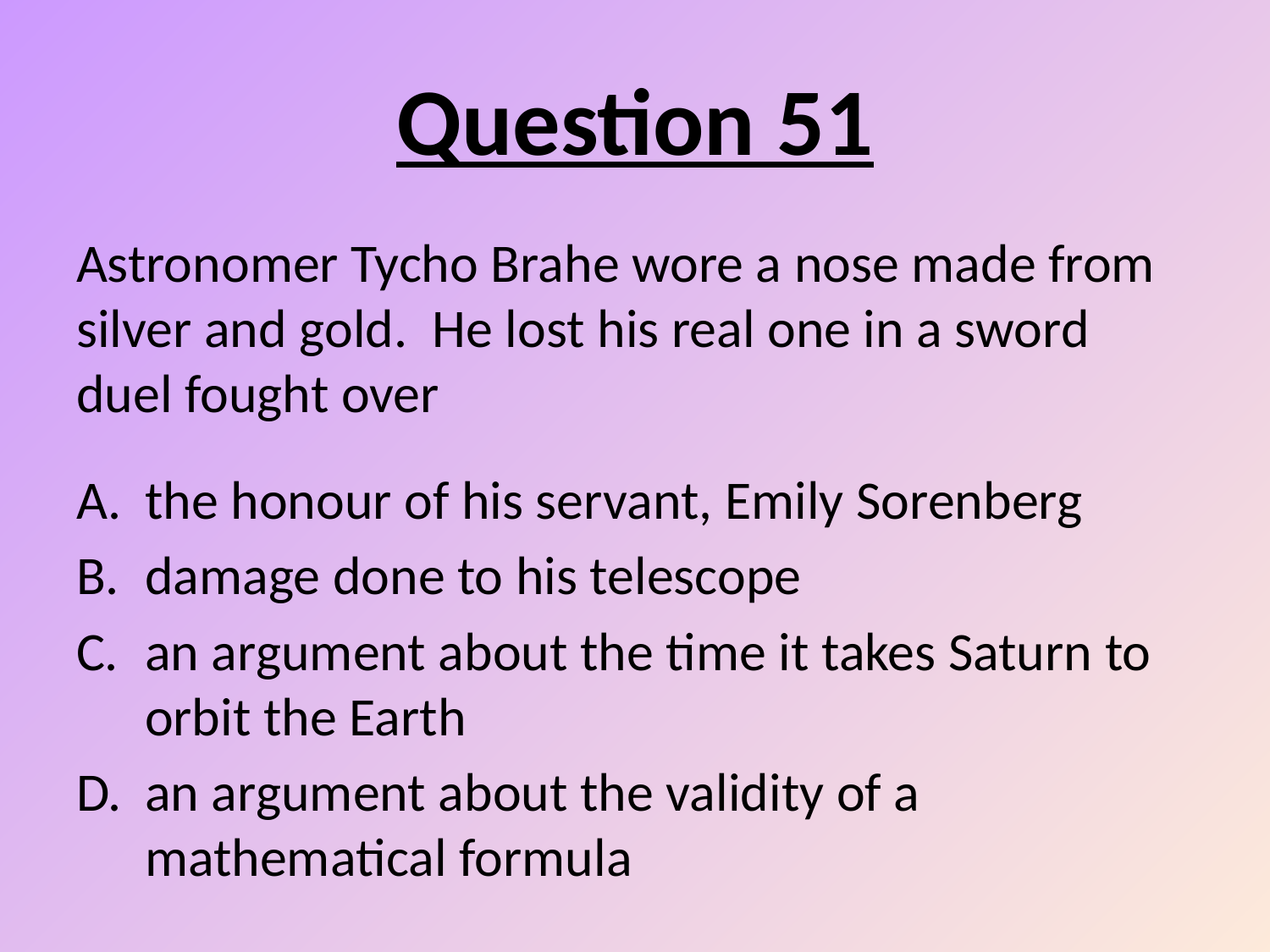

# Question 51
Astronomer Tycho Brahe wore a nose made from silver and gold.  He lost his real one in a sword duel fought over

the honour of his servant, Emily Sorenberg
damage done to his telescope
an argument about the time it takes Saturn to orbit the Earth
an argument about the validity of a mathematical formula